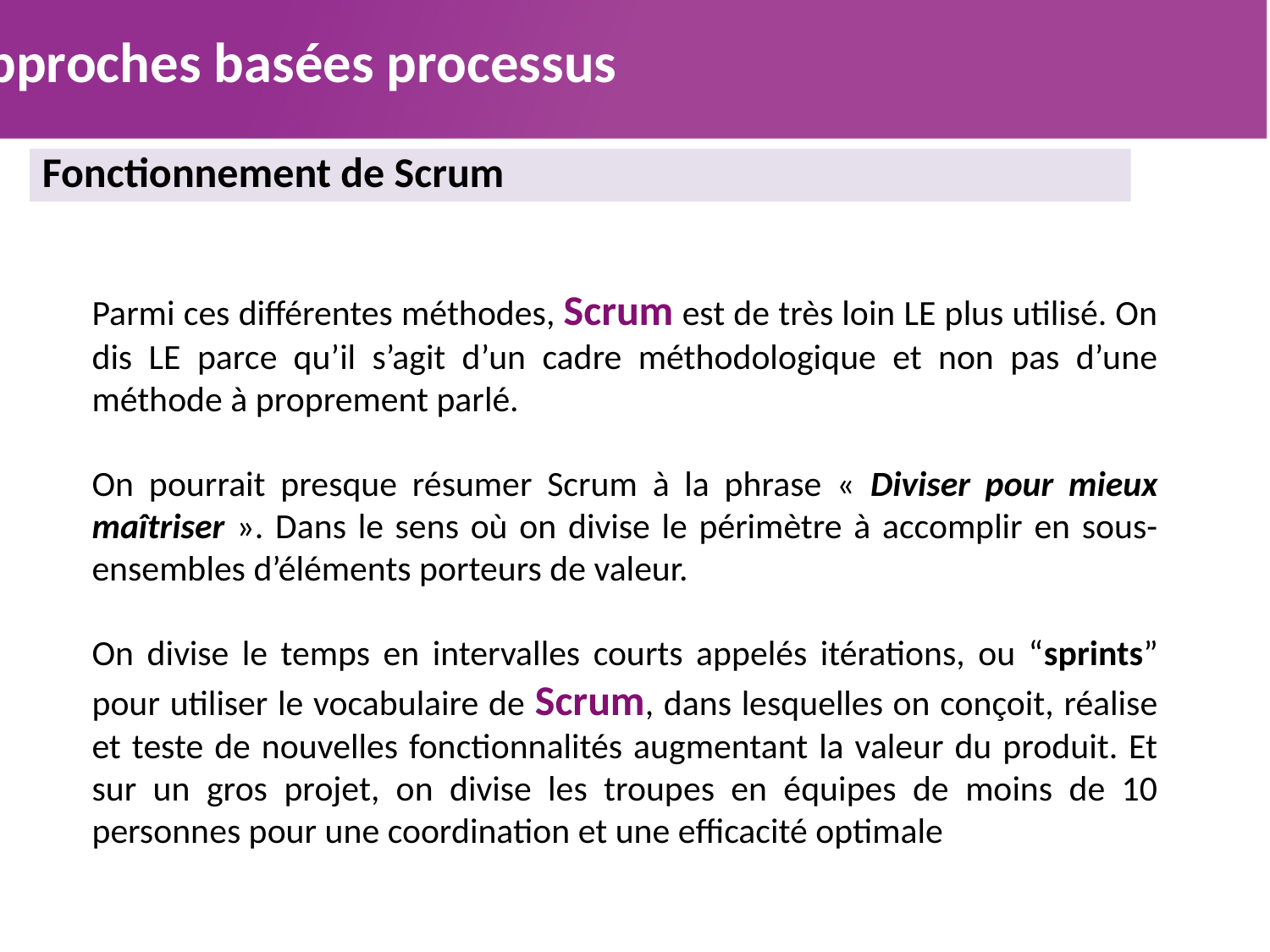

Approches basées processus
Fonctionnement de Scrum
Parmi ces différentes méthodes, Scrum est de très loin LE plus utilisé. On dis LE parce qu’il s’agit d’un cadre méthodologique et non pas d’une méthode à proprement parlé.

On pourrait presque résumer Scrum à la phrase « Diviser pour mieux maîtriser ». Dans le sens où on divise le périmètre à accomplir en sous-ensembles d’éléments porteurs de valeur.

On divise le temps en intervalles courts appelés itérations, ou “sprints” pour utiliser le vocabulaire de Scrum, dans lesquelles on conçoit, réalise et teste de nouvelles fonctionnalités augmentant la valeur du produit. Et sur un gros projet, on divise les troupes en équipes de moins de 10 personnes pour une coordination et une efficacité optimale